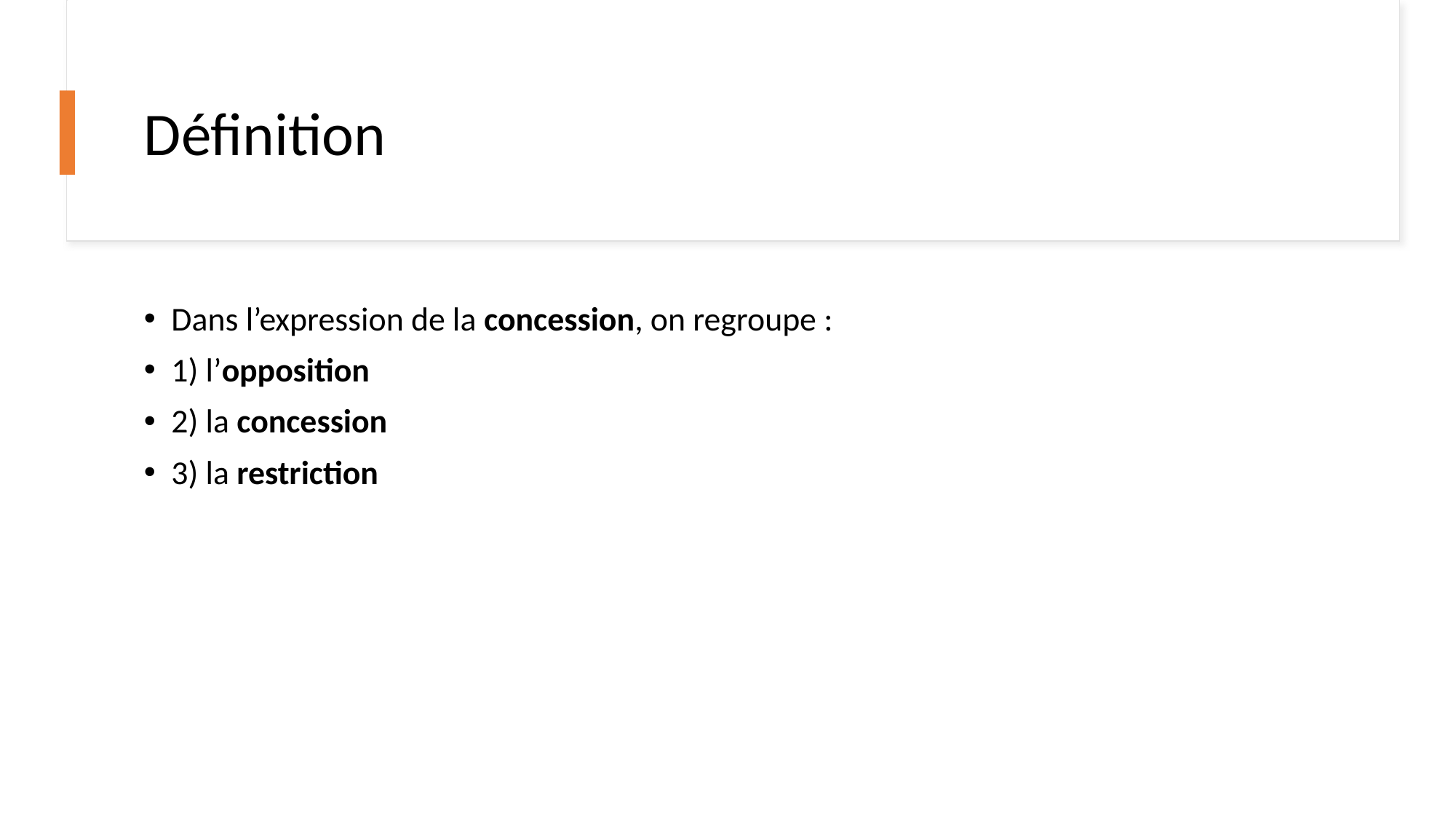

Définition

Dans l’expression de la concession, on regroupe :
1) l’opposition
2) la concession
3) la restriction